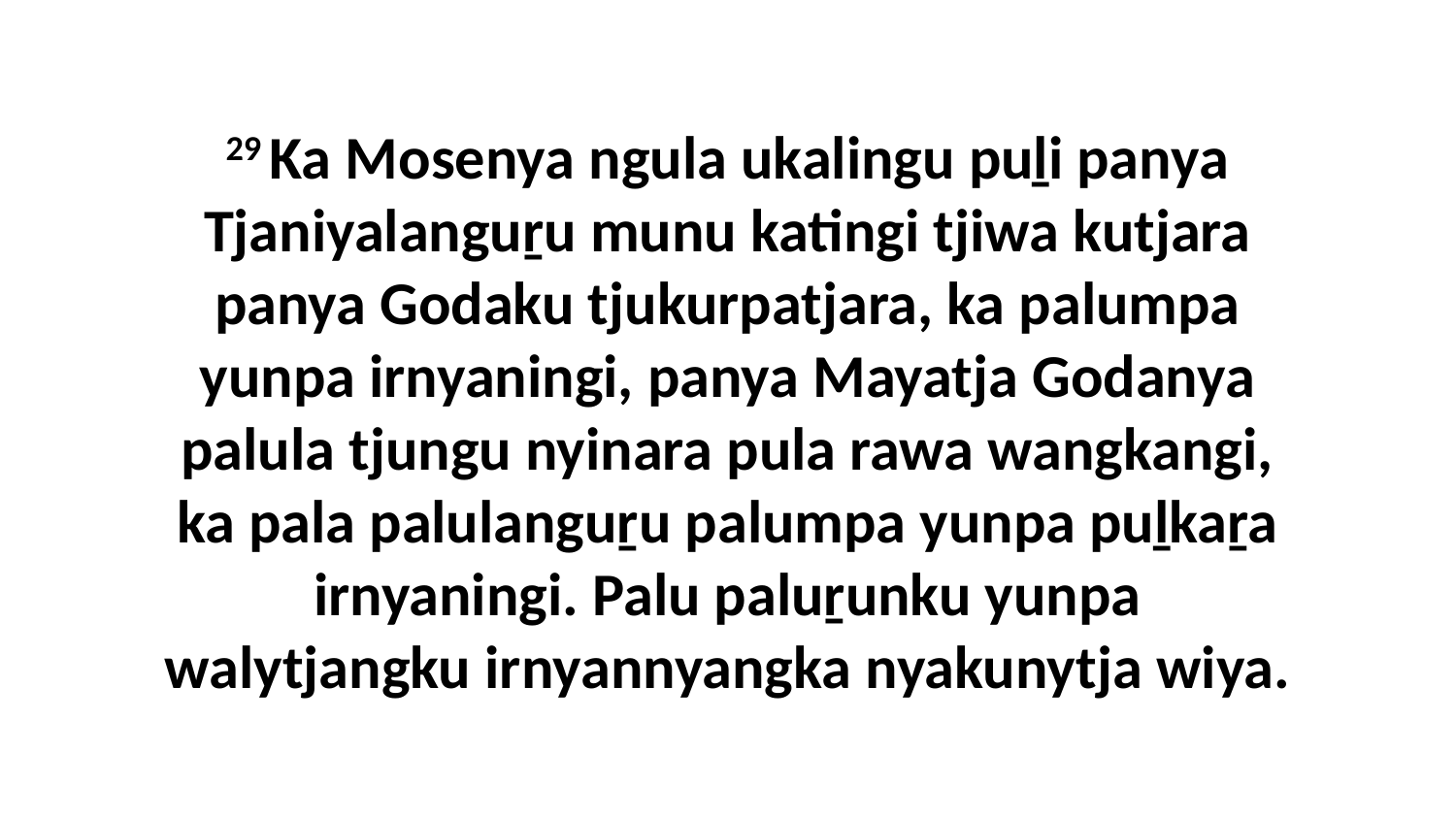

29 Ka Mosenya ngula ukalingu puḻi panya Tjaniyalanguṟu munu katingi tjiwa kutjara panya Godaku tjukurpatjara, ka palumpa yunpa irnyaningi, panya Mayatja Godanya palula tjungu nyinara pula rawa wangkangi, ka pala palulanguṟu palumpa yunpa puḻkaṟa irnyaningi. Palu paluṟunku yunpa walytjangku irnyannyangka nyakunytja wiya.